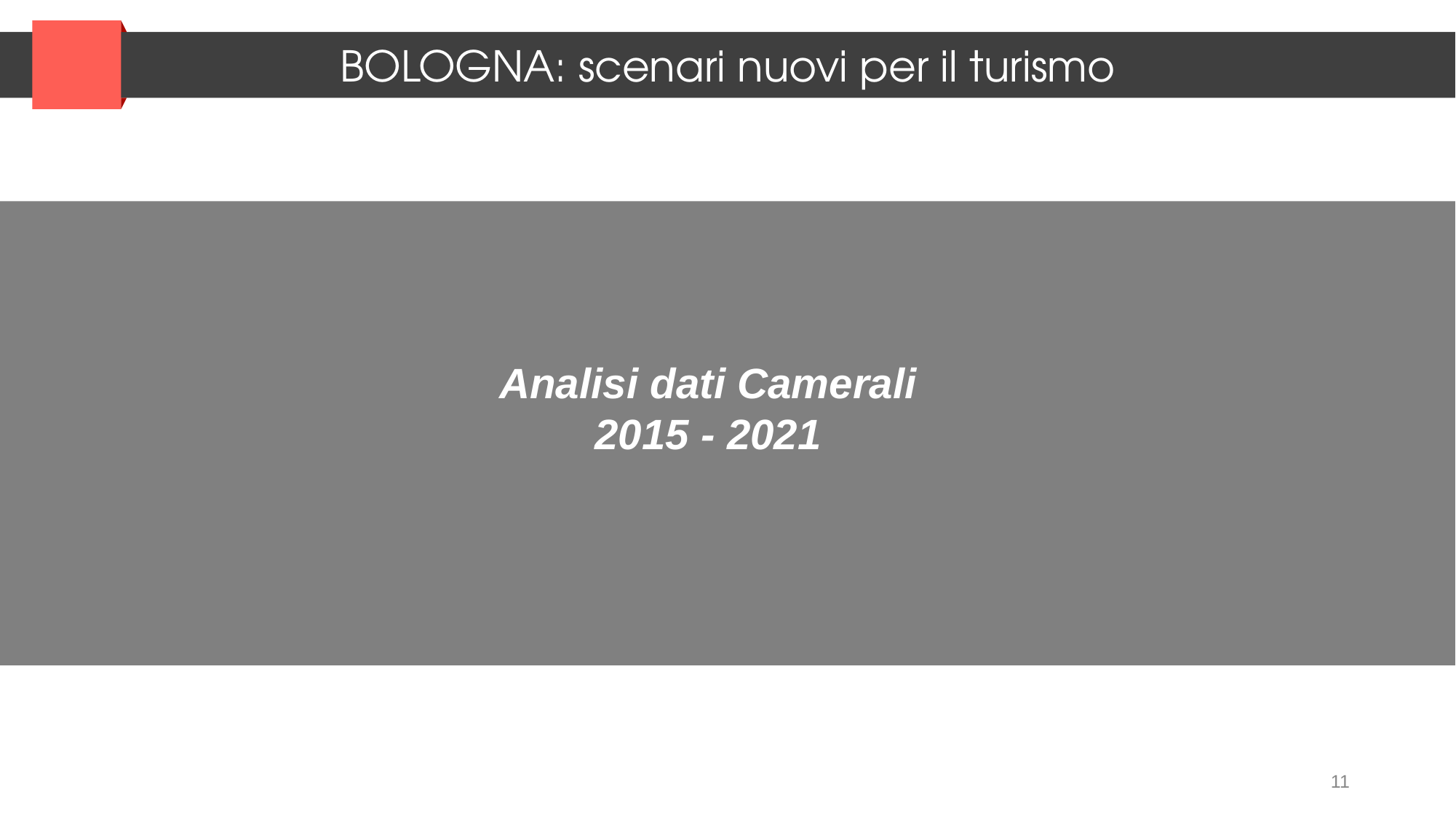

BOLOGNA: scenari nuovi per il turismo

Analisi dati Camerali
2015 - 2021
11